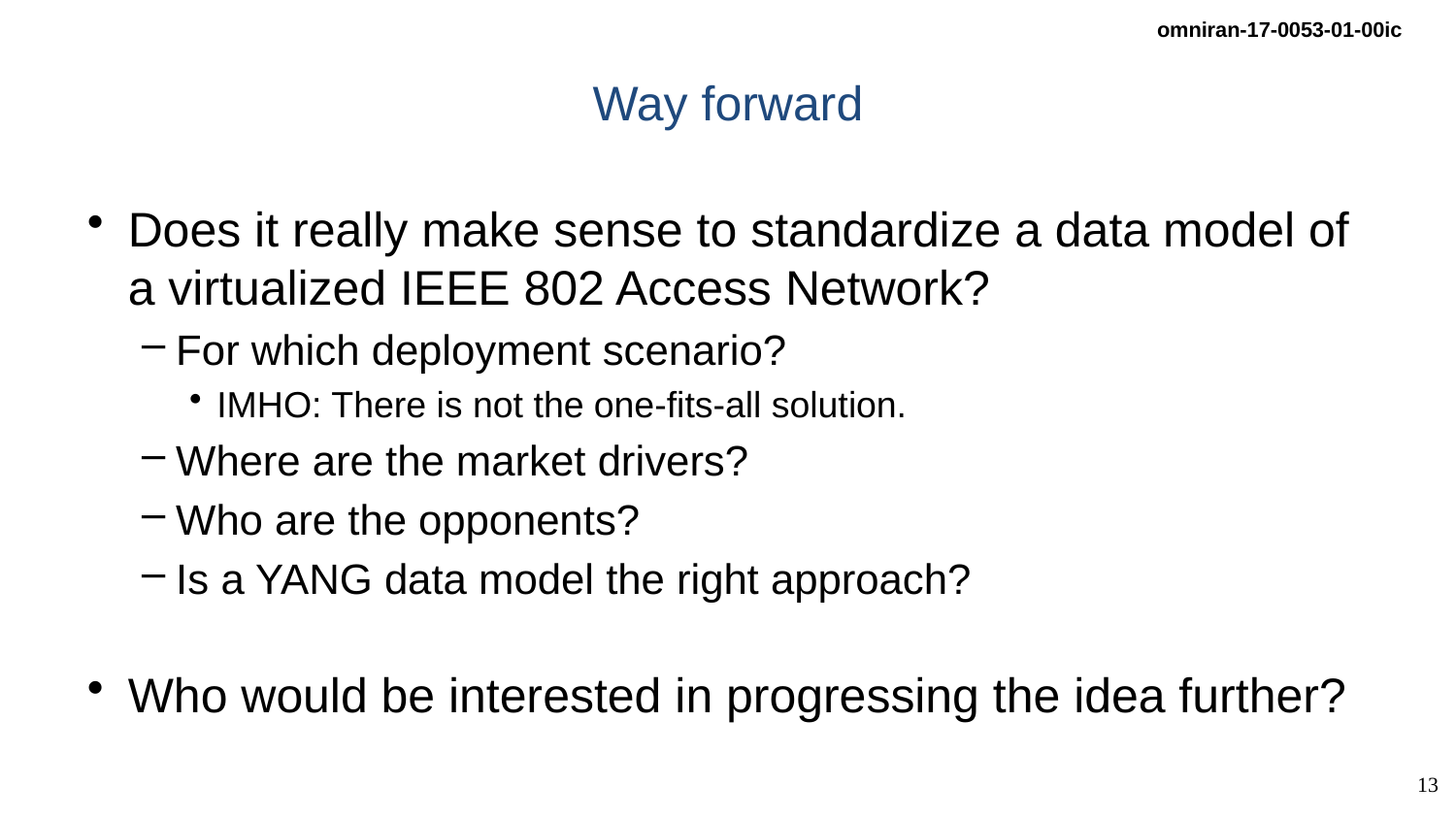

# Way forward
Does it really make sense to standardize a data model of a virtualized IEEE 802 Access Network?
For which deployment scenario?
IMHO: There is not the one-fits-all solution.
Where are the market drivers?
Who are the opponents?
Is a YANG data model the right approach?
Who would be interested in progressing the idea further?